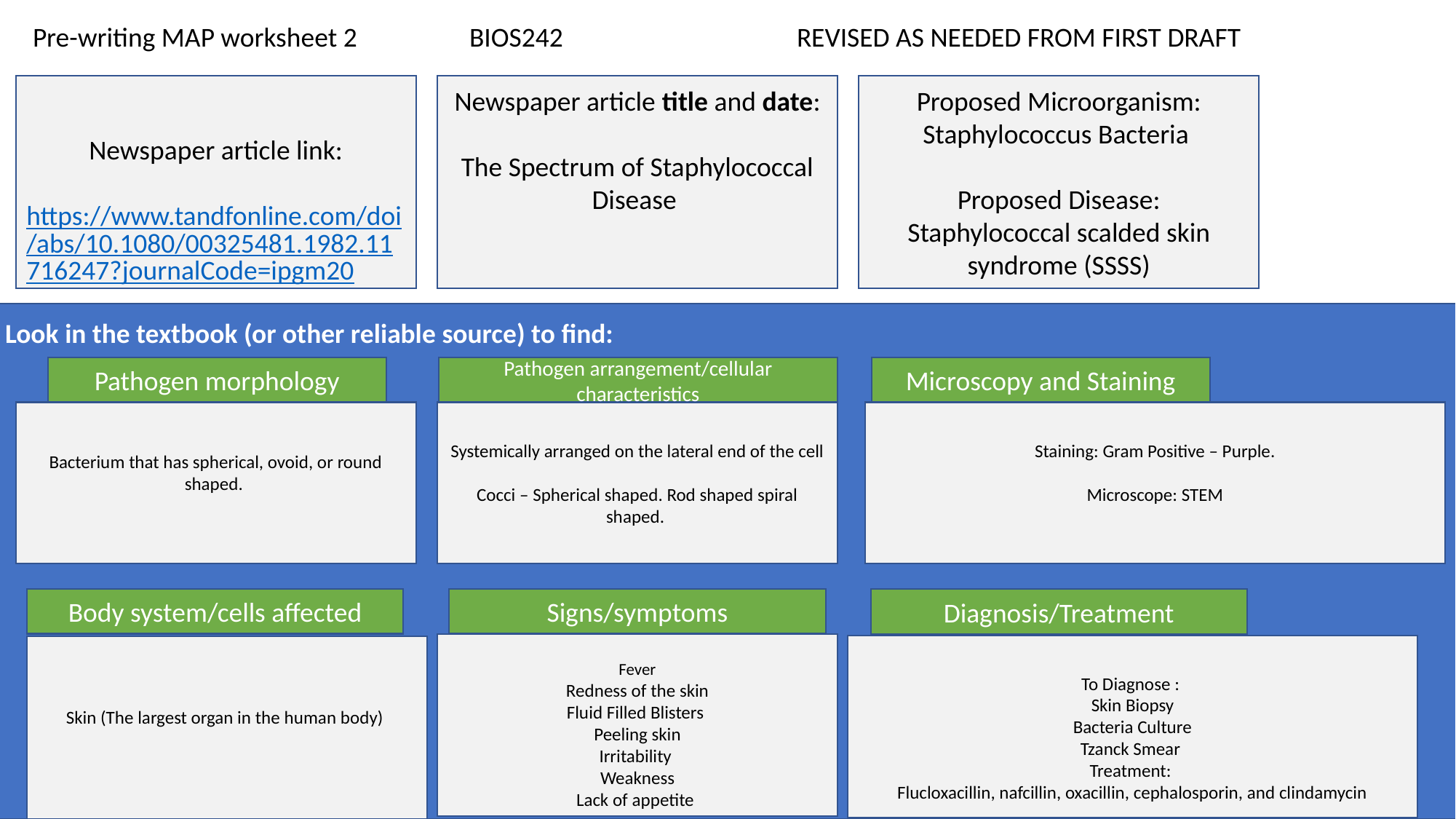

Pre-writing MAP worksheet 2		BIOS242			REVISED AS NEEDED FROM FIRST DRAFT

Newspaper article link:

https://www.tandfonline.com/doi/abs/10.1080/00325481.1982.11716247?journalCode=ipgm20

Newspaper article title and date:

The Spectrum of Staphylococcal Disease

Proposed Microorganism:
Staphylococcus Bacteria

Proposed Disease:
Staphylococcal scalded skin syndrome (SSSS)

Look in the textbook (or other reliable source) to find:

Pathogen morphology
Pathogen arrangement/cellular characteristics
Microscopy and Staining
Bacterium that has spherical, ovoid, or round shaped.

Systemically arranged on the lateral end of the cell

Cocci – Spherical shaped. Rod shaped spiral shaped.
Staining: Gram Positive – Purple.

Microscope: STEM

Body system/cells affected
Signs/symptoms
Diagnosis/Treatment

Fever
Redness of the skin
Fluid Filled Blisters
Peeling skin
Irritability
Weakness
Lack of appetite

To Diagnose :
Skin Biopsy
Bacteria Culture
Tzanck Smear
Treatment:
Flucloxacillin, nafcillin, oxacillin, cephalosporin, and clindamycin
Skin (The largest organ in the human body)